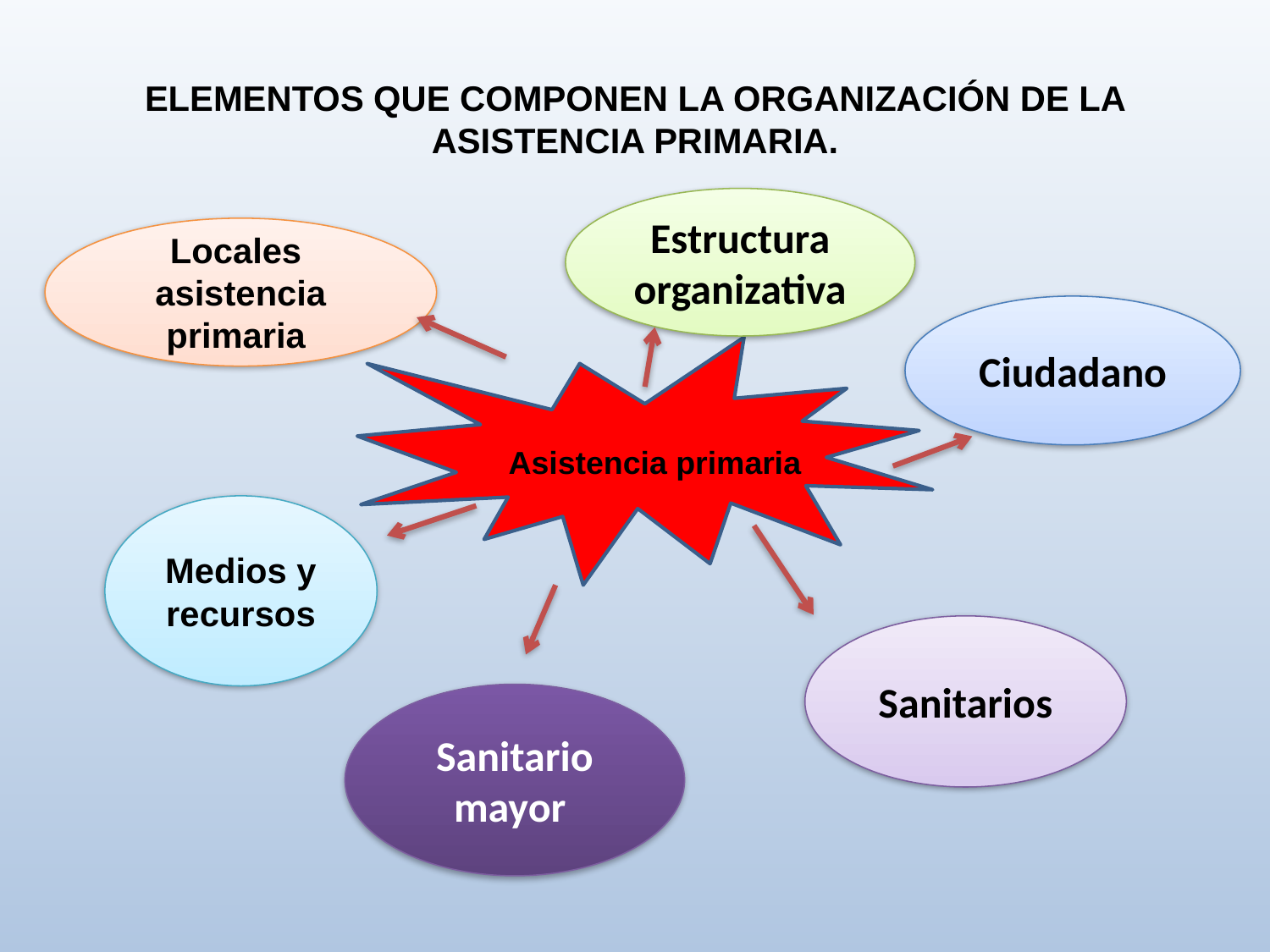

ELEMENTOS QUE COMPONEN LA ORGANIZACIÓN DE LA ASISTENCIA PRIMARIA.
Estructura organizativa
Locales  asistencia primaria
Ciudadano

Asistencia primaria
Medios y recursos
Sanitarios
Sanitario mayor